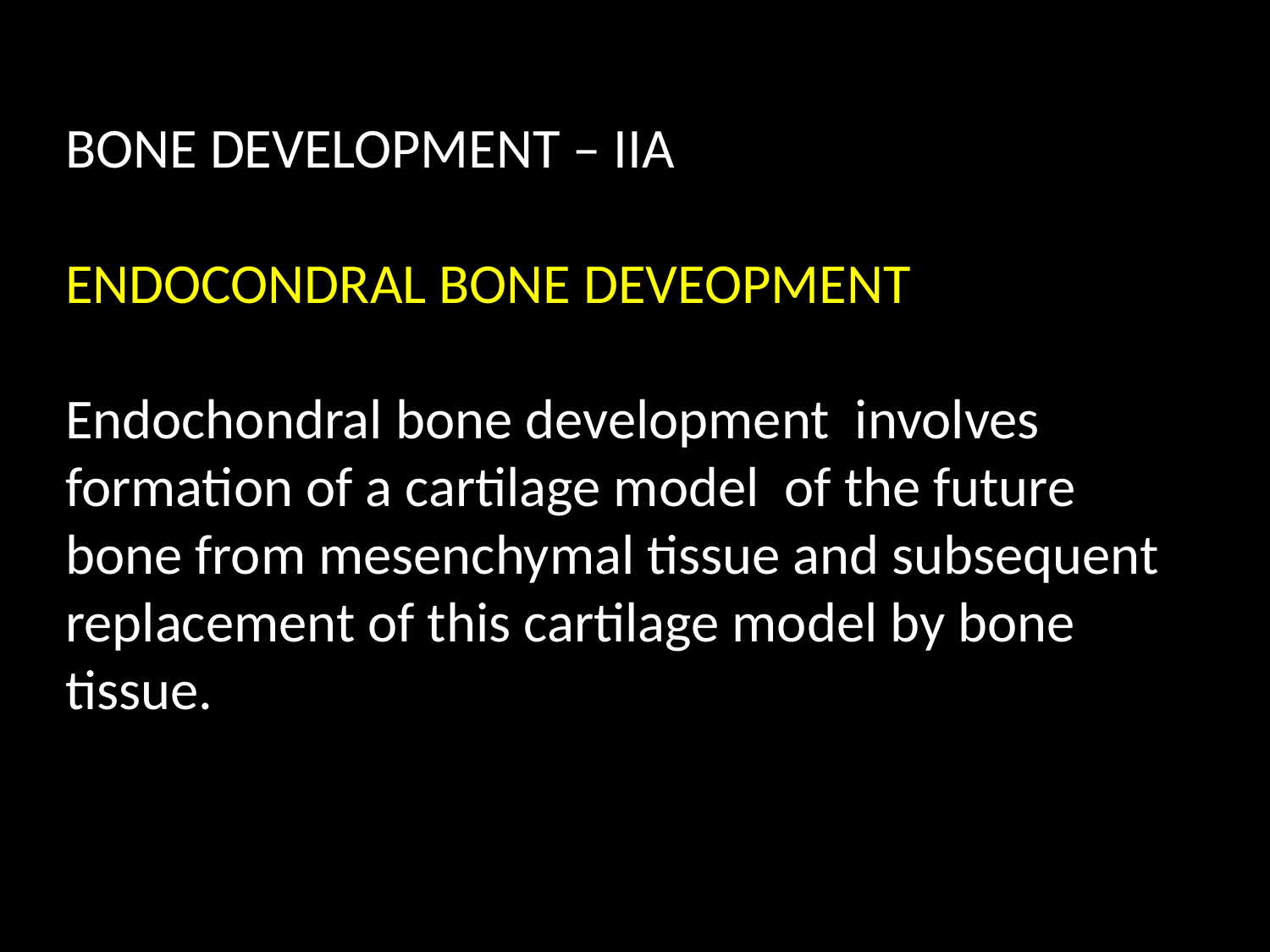

BONE DEVELOPMENT – IIA

ENDOCONDRAL BONE DEVEOPMENT

Endochondral bone development  involves formation of a cartilage model  of the future bone from mesenchymal tissue and subsequent replacement of this cartilage model by bone tissue.